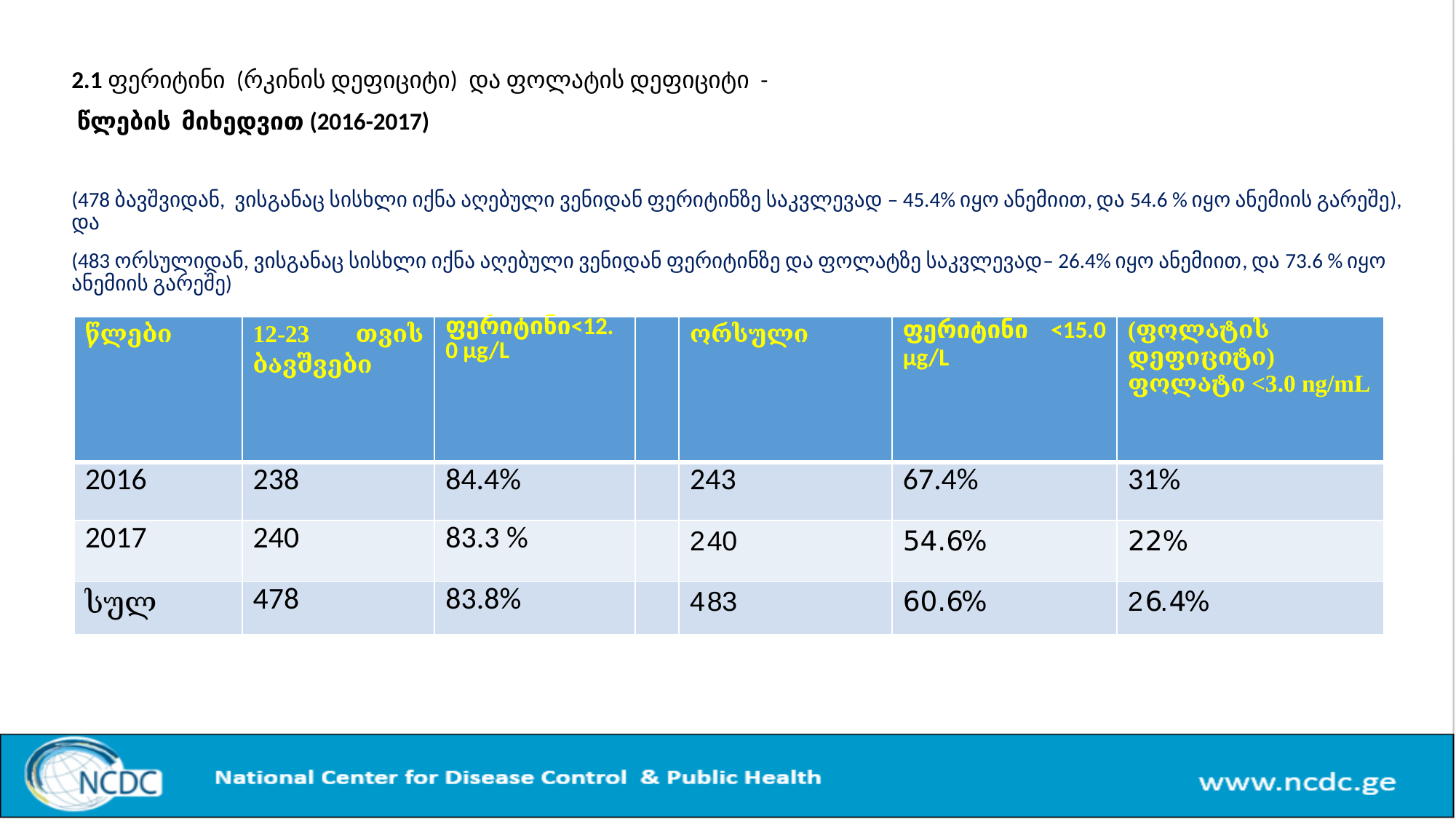

2.1 ფერიტინი  (რკინის დეფიციტი)  და ფოლატის დეფიციტი  -
 წლების  მიხედვით (2016-2017)

(478 ბავშვიდან,  ვისგანაც სისხლი იქნა აღებული ვენიდან ფერიტინზე საკვლევად – 45.4% იყო ანემიით, და 54.6 % იყო ანემიის გარეშე), და
(483 ორსულიდან, ვისგანაც სისხლი იქნა აღებული ვენიდან ფერიტინზე და ფოლატზე საკვლევად– 26.4% იყო ანემიით, და 73.6 % იყო ანემიის გარეშე)

| წლები | 12-23 თვის ბავშვები | ფერიტინი<12.0 µg/L |  | ორსული | ფერიტინი <15.0 µg/L | (ფოლატის დეფიციტი) ფოლატი <3.0 ng/mL |
| --- | --- | --- | --- | --- | --- | --- |
| 2016 | 238 | 84.4% |  | 243 | 67.4% | 31% |
| 2017 | 240 | 83.3 % |  | 240 | 54.6% | 22% |
| სულ | 478 | 83.8% |  | 483 | 60.6% | 26.4% |